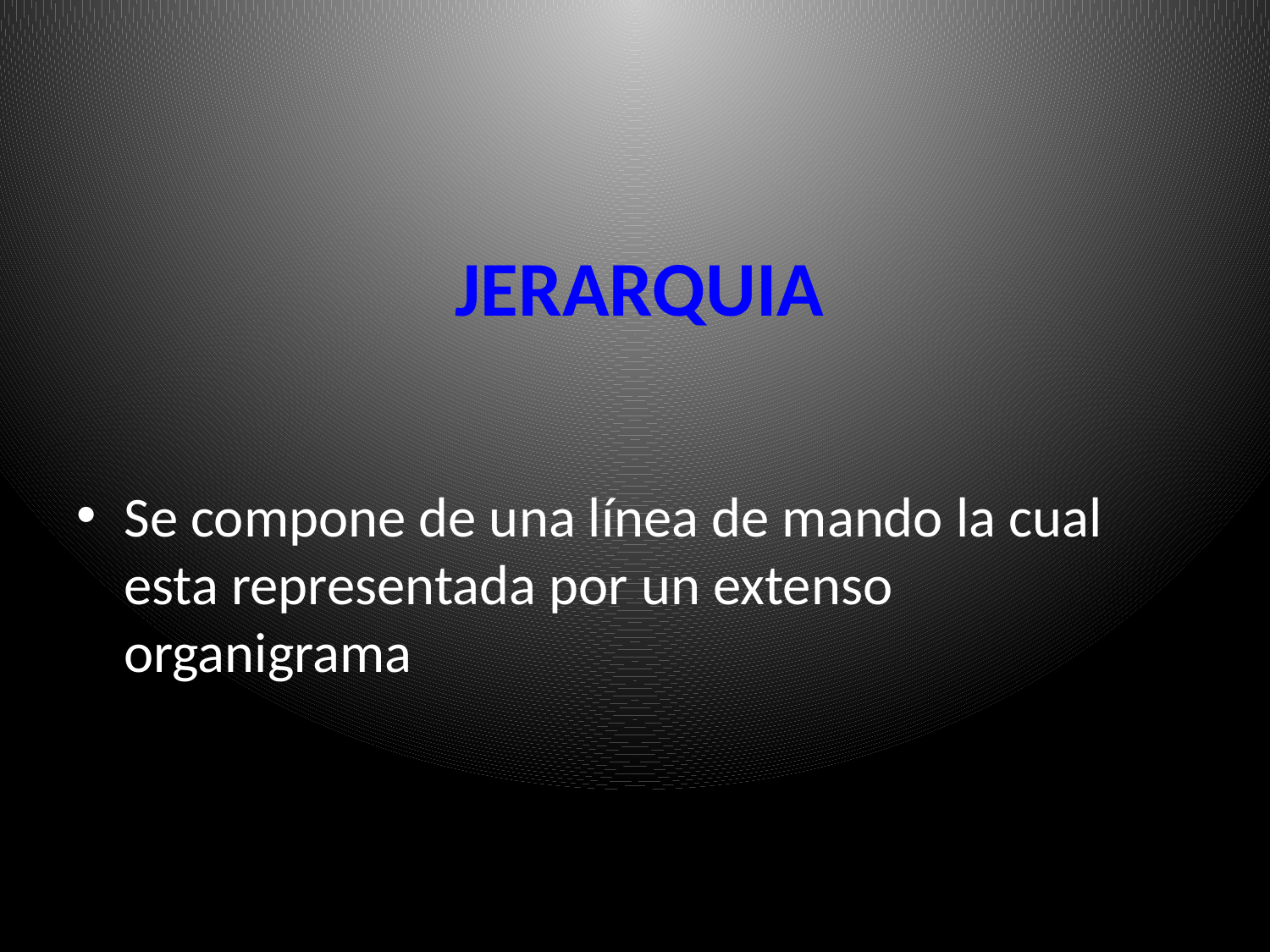

# JERARQUIA

Se compone de una línea de mando la cual esta representada por un extenso organigrama